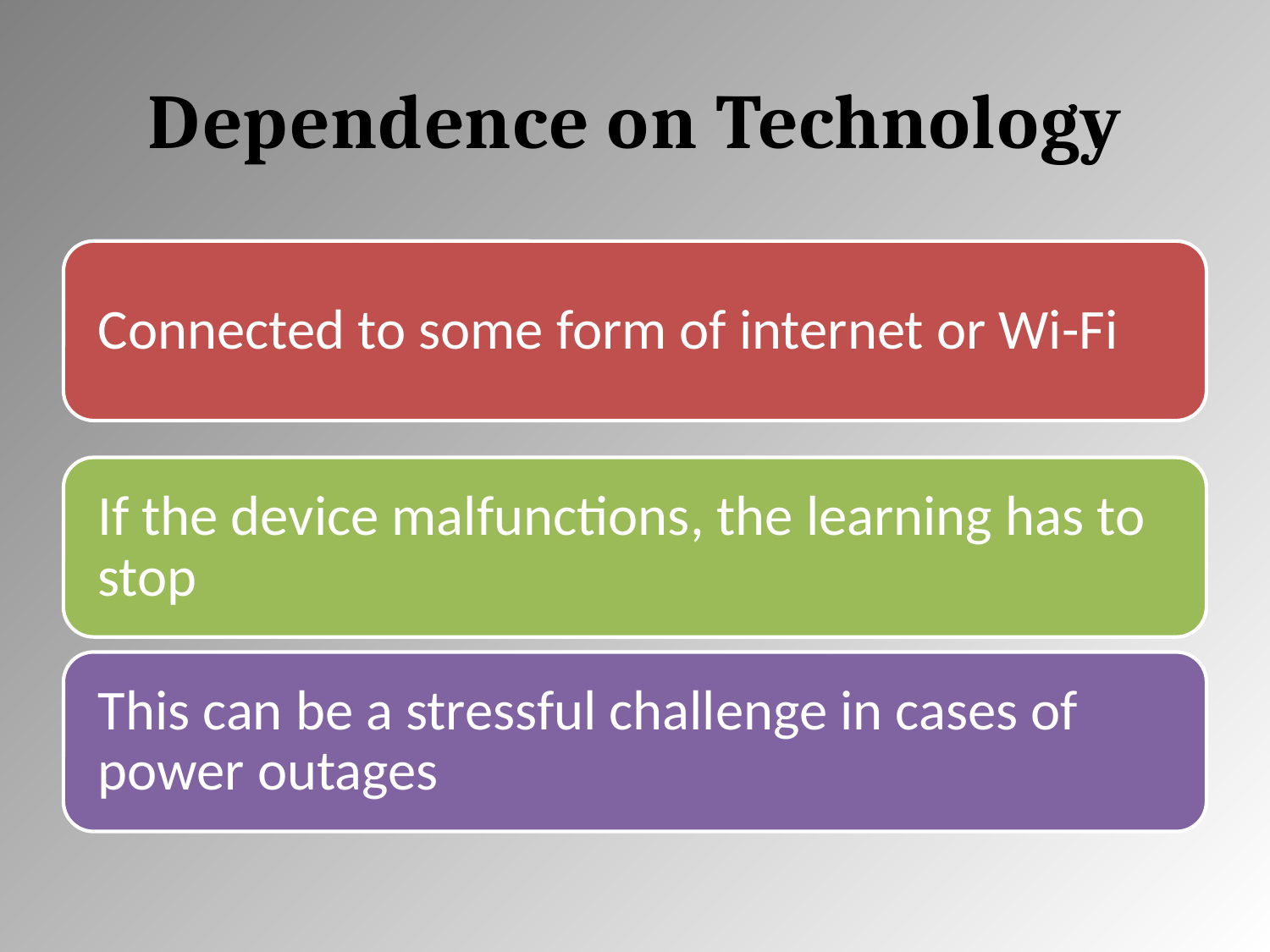

# Dependence on Technology
Connected to some form of internet or Wi-Fi
If the device malfunctions, the learning has to stop
This can be a stressful challenge in cases of power outages